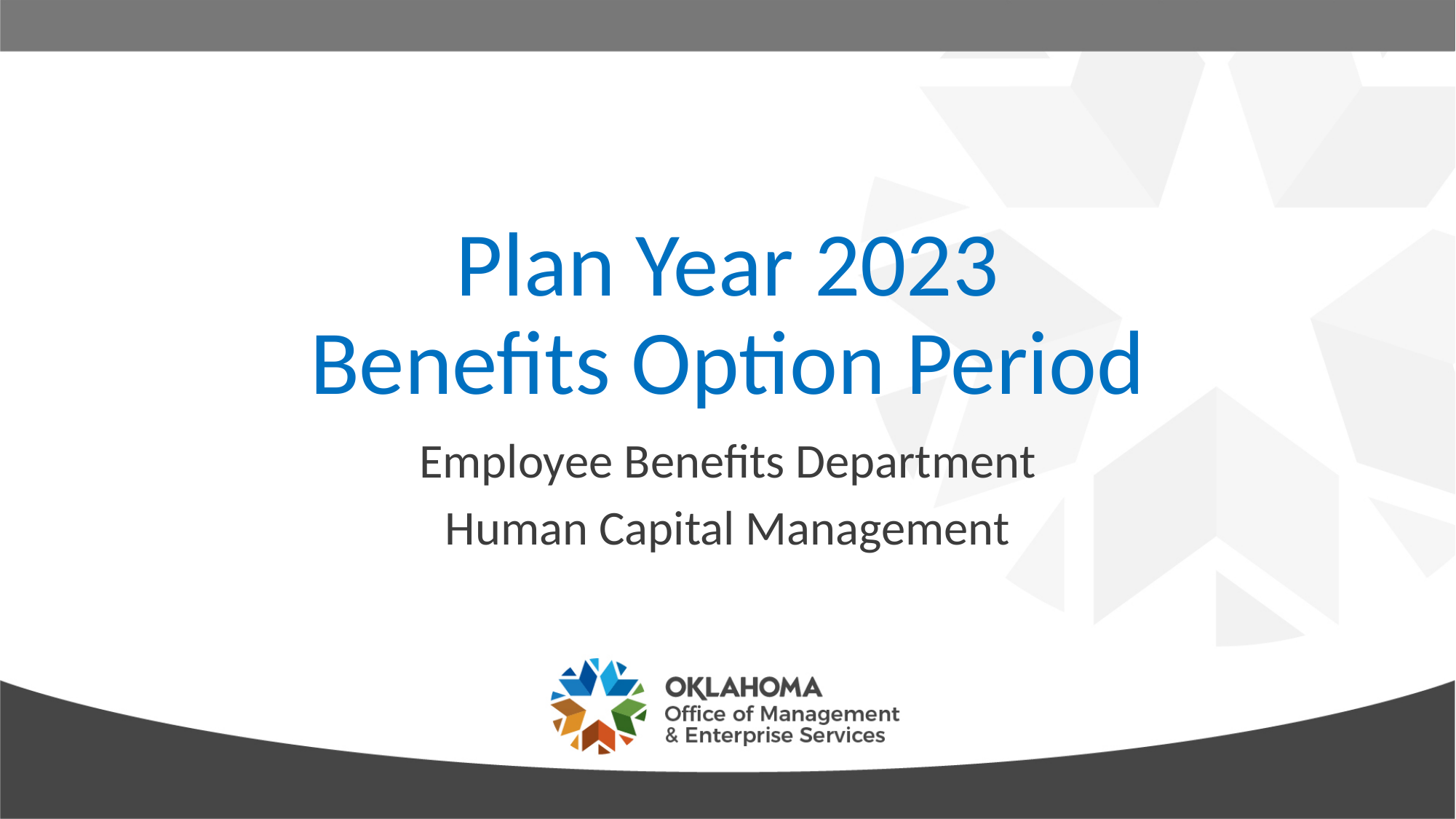

# Plan Year 2023 Benefits Option Period
Employee Benefits Department
Human Capital Management